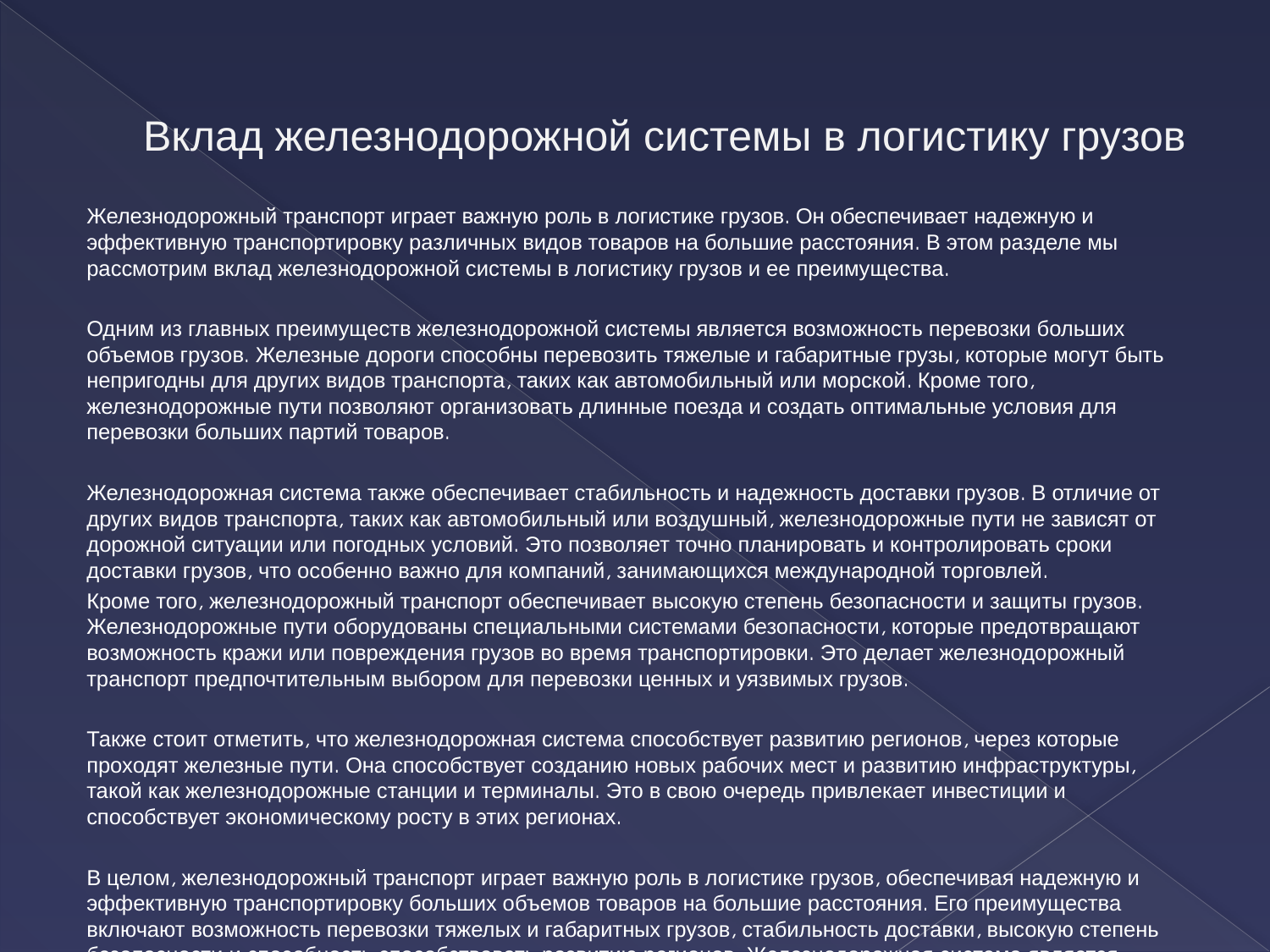

# Вклад железнодорожной системы в логистику грузов
Железнодорожный транспорт играет важную роль в логистике грузов. Он обеспечивает надежную и эффективную транспортировку различных видов товаров на большие расстояния. В этом разделе мы рассмотрим вклад железнодорожной системы в логистику грузов и ее преимущества.

Одним из главных преимуществ железнодорожной системы является возможность перевозки больших объемов грузов. Железные дороги способны перевозить тяжелые и габаритные грузы, которые могут быть непригодны для других видов транспорта, таких как автомобильный или морской. Кроме того, железнодорожные пути позволяют организовать длинные поезда и создать оптимальные условия для перевозки больших партий товаров.

Железнодорожная система также обеспечивает стабильность и надежность доставки грузов. В отличие от других видов транспорта, таких как автомобильный или воздушный, железнодорожные пути не зависят от дорожной ситуации или погодных условий. Это позволяет точно планировать и контролировать сроки доставки грузов, что особенно важно для компаний, занимающихся международной торговлей.
Кроме того, железнодорожный транспорт обеспечивает высокую степень безопасности и защиты грузов. Железнодорожные пути оборудованы специальными системами безопасности, которые предотвращают возможность кражи или повреждения грузов во время транспортировки. Это делает железнодорожный транспорт предпочтительным выбором для перевозки ценных и уязвимых грузов.

Также стоит отметить, что железнодорожная система способствует развитию регионов, через которые проходят железные пути. Она способствует созданию новых рабочих мест и развитию инфраструктуры, такой как железнодорожные станции и терминалы. Это в свою очередь привлекает инвестиции и способствует экономическому росту в этих регионах.

В целом, железнодорожный транспорт играет важную роль в логистике грузов, обеспечивая надежную и эффективную транспортировку больших объемов товаров на большие расстояния. Его преимущества включают возможность перевозки тяжелых и габаритных грузов, стабильность доставки, высокую степень безопасности и способность способствовать развитию регионов. Железнодорожная система является незаменимым элементом логистической инфраструктуры страны.